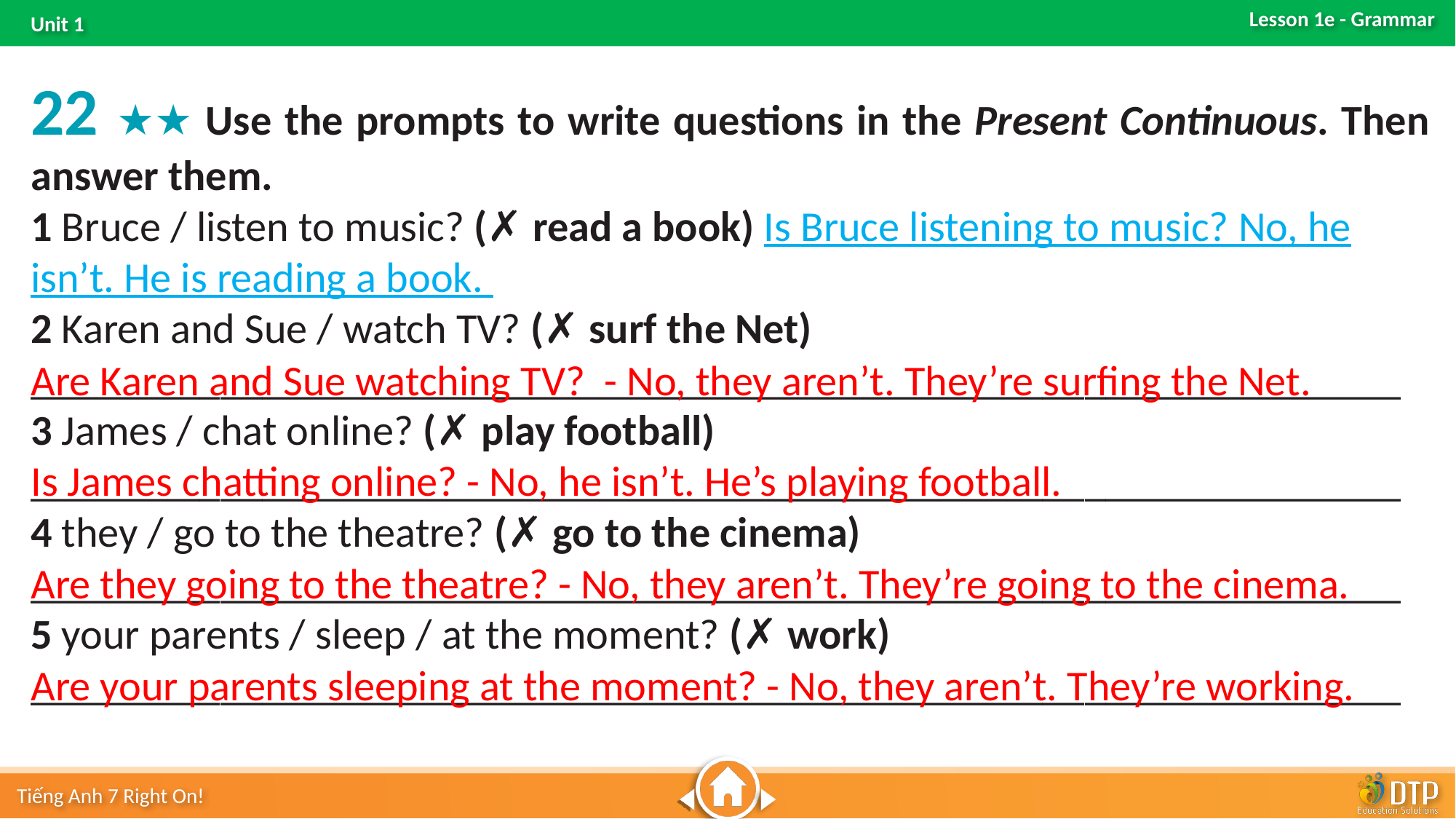

22 ★★ Use the prompts to write questions in the Present Continuous. Then answer them.
1 Bruce / listen to music? (✗ read a book) Is Bruce listening to music? No, he isn’t. He is reading a book.
2 Karen and Sue / watch TV? (✗ surf the Net) _________________________________________________________________
3 James / chat online? (✗ play football) _________________________________________________________________
4 they / go to the theatre? (✗ go to the cinema) _________________________________________________________________
5 your parents / sleep / at the moment? (✗ work) _________________________________________________________________
Are Karen and Sue watching TV?  - No, they aren’t. They’re surfing the Net.
Is James chatting online? - No, he isn’t. He’s playing football.
Are they going to the theatre? - No, they aren’t. They’re going to the cinema.
Are your parents sleeping at the moment? - No, they aren’t. They’re working.